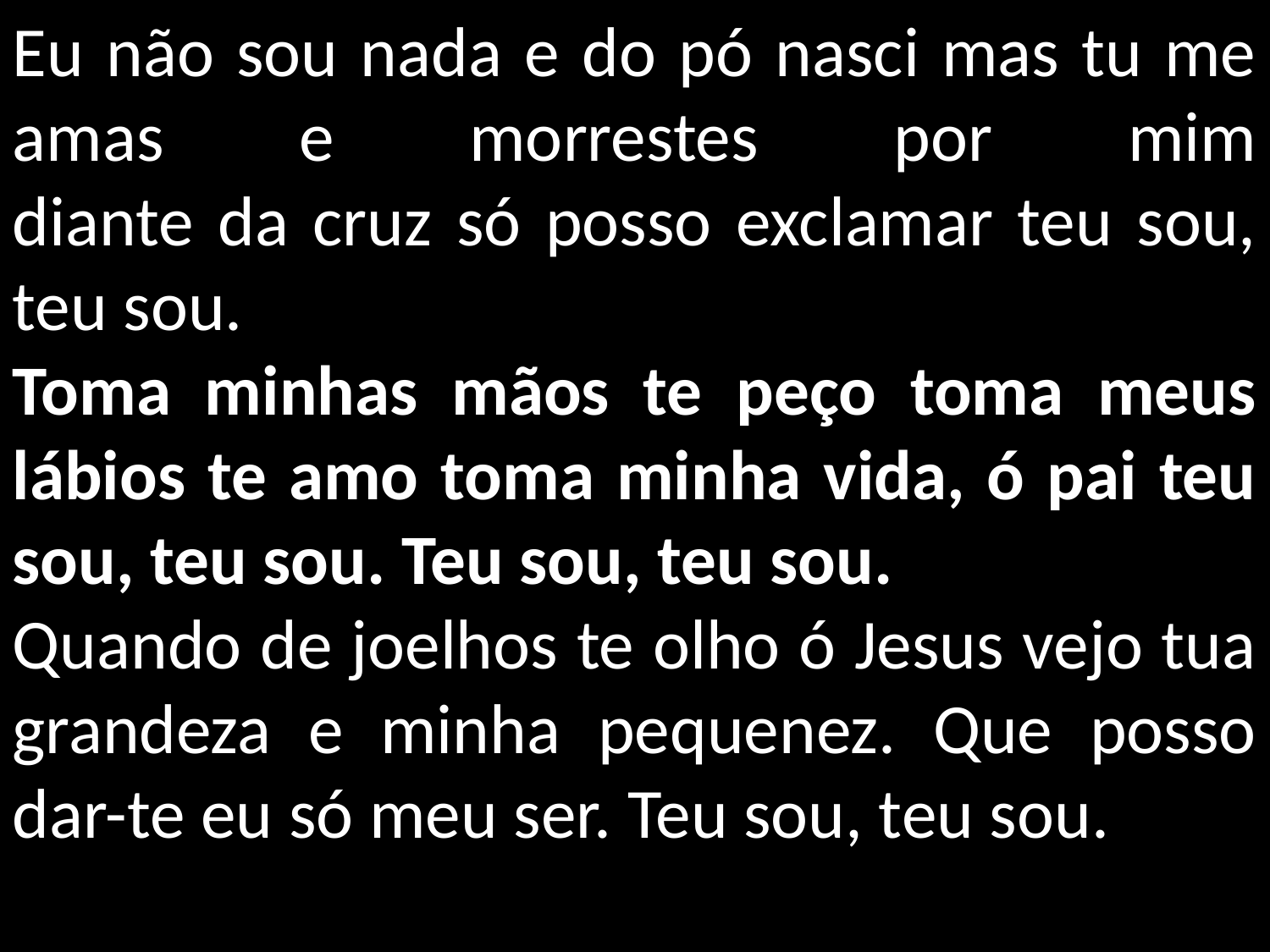

Eu não sou nada e do pó nasci mas tu me amas e morrestes por mim
diante da cruz só posso exclamar teu sou, teu sou.
Toma minhas mãos te peço toma meus lábios te amo toma minha vida, ó pai teu sou, teu sou. Teu sou, teu sou.
Quando de joelhos te olho ó Jesus vejo tua grandeza e minha pequenez. Que posso dar-te eu só meu ser. Teu sou, teu sou.